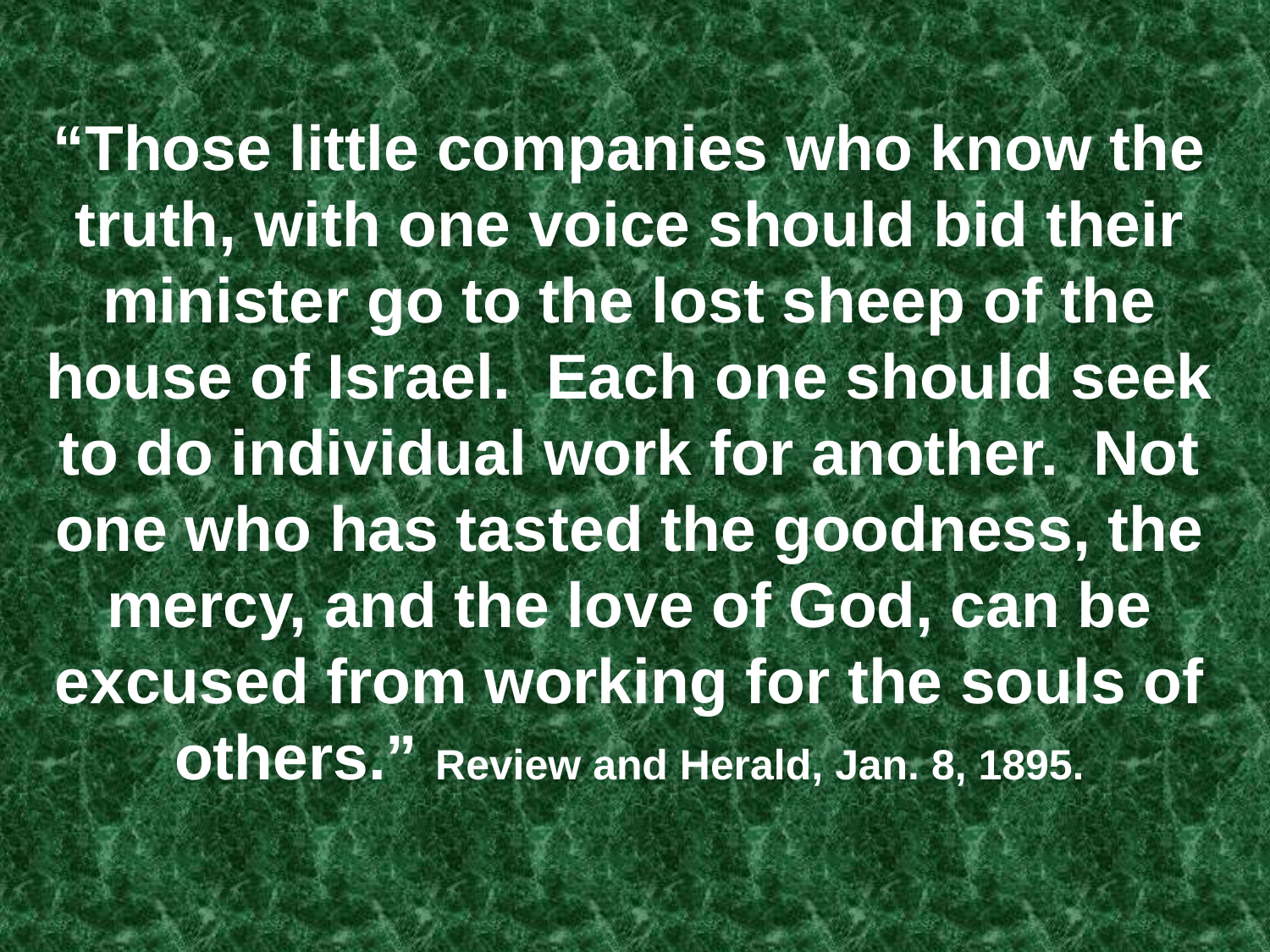

# “Those little companies who know the truth, with one voice should bid their minister go to the lost sheep of the house of Israel.  Each one should seek to do individual work for another.  Not one who has tasted the goodness, the mercy, and the love of God, can be excused from working for the souls of others.” Review and Herald, Jan. 8, 1895.